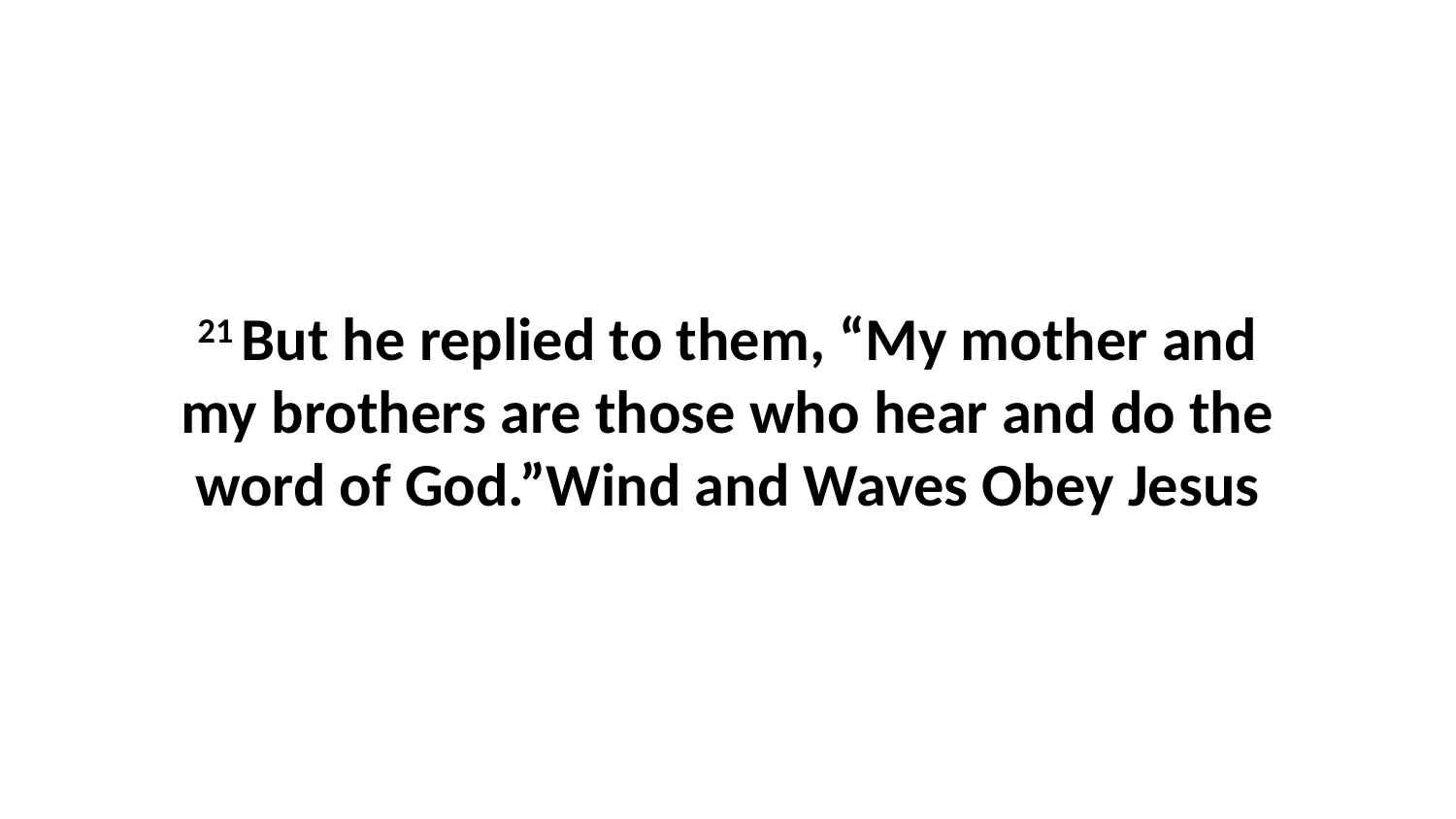

21 But he replied to them, “My mother and my brothers are those who hear and do the word of God.”Wind and Waves Obey Jesus